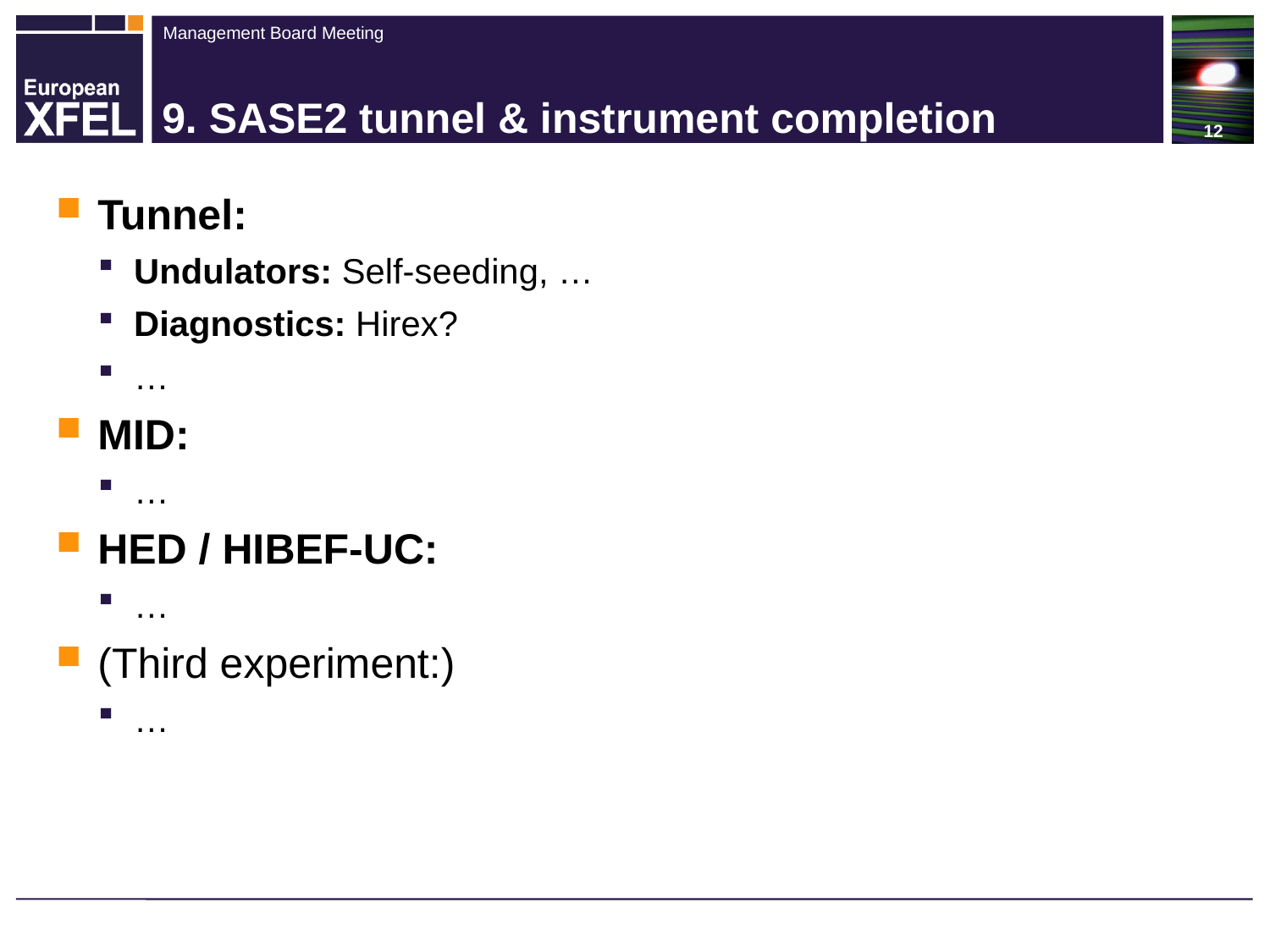

# 9. SASE2 tunnel & instrument completion
Tunnel:
Undulators: Self-seeding, …
Diagnostics: Hirex?
…
MID:
…
HED / HIBEF-UC:
…
(Third experiment:)
…